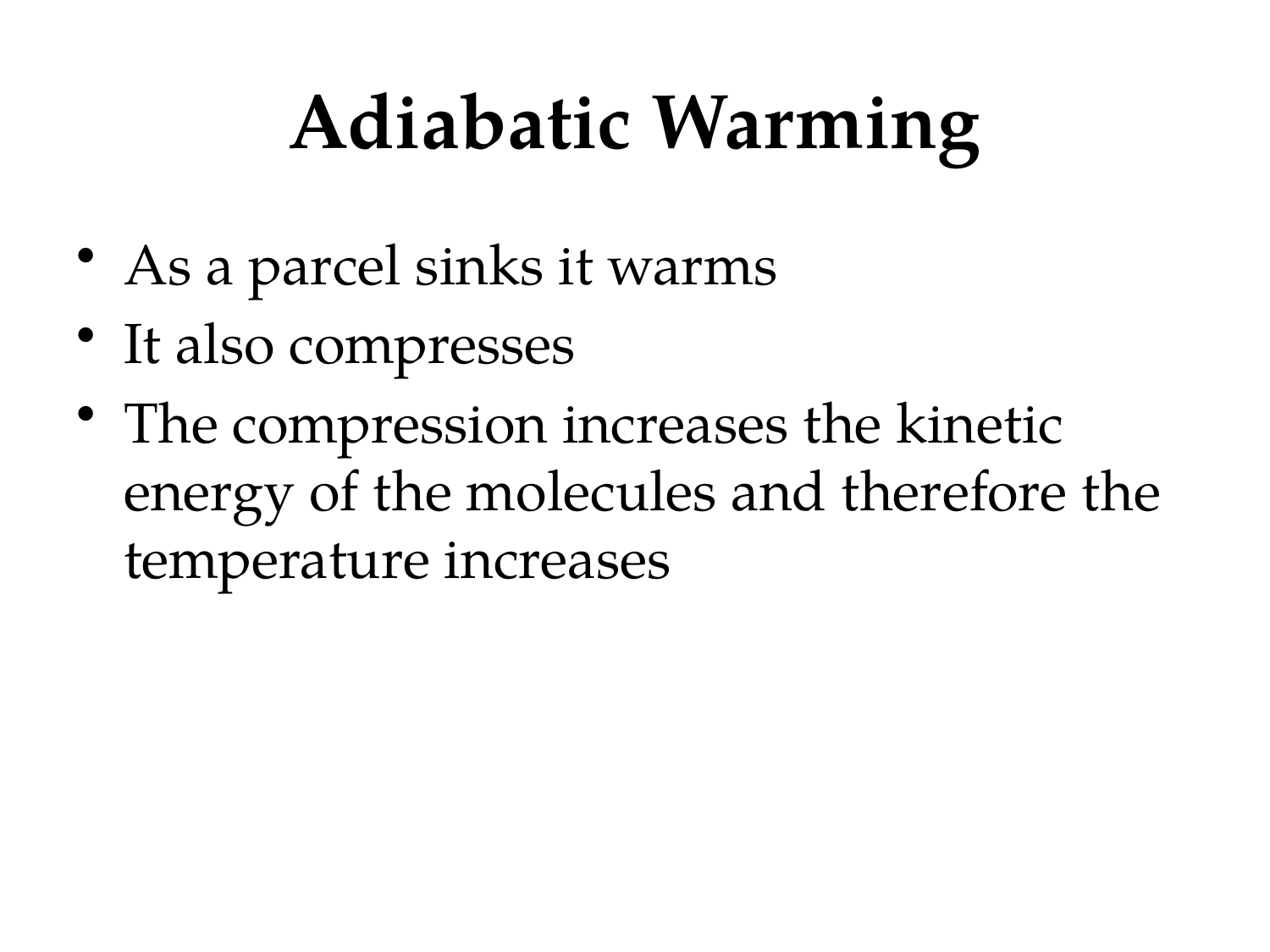

# Adiabatic Warming
As a parcel sinks it warms
It also compresses
The compression increases the kinetic energy of the molecules and therefore the temperature increases